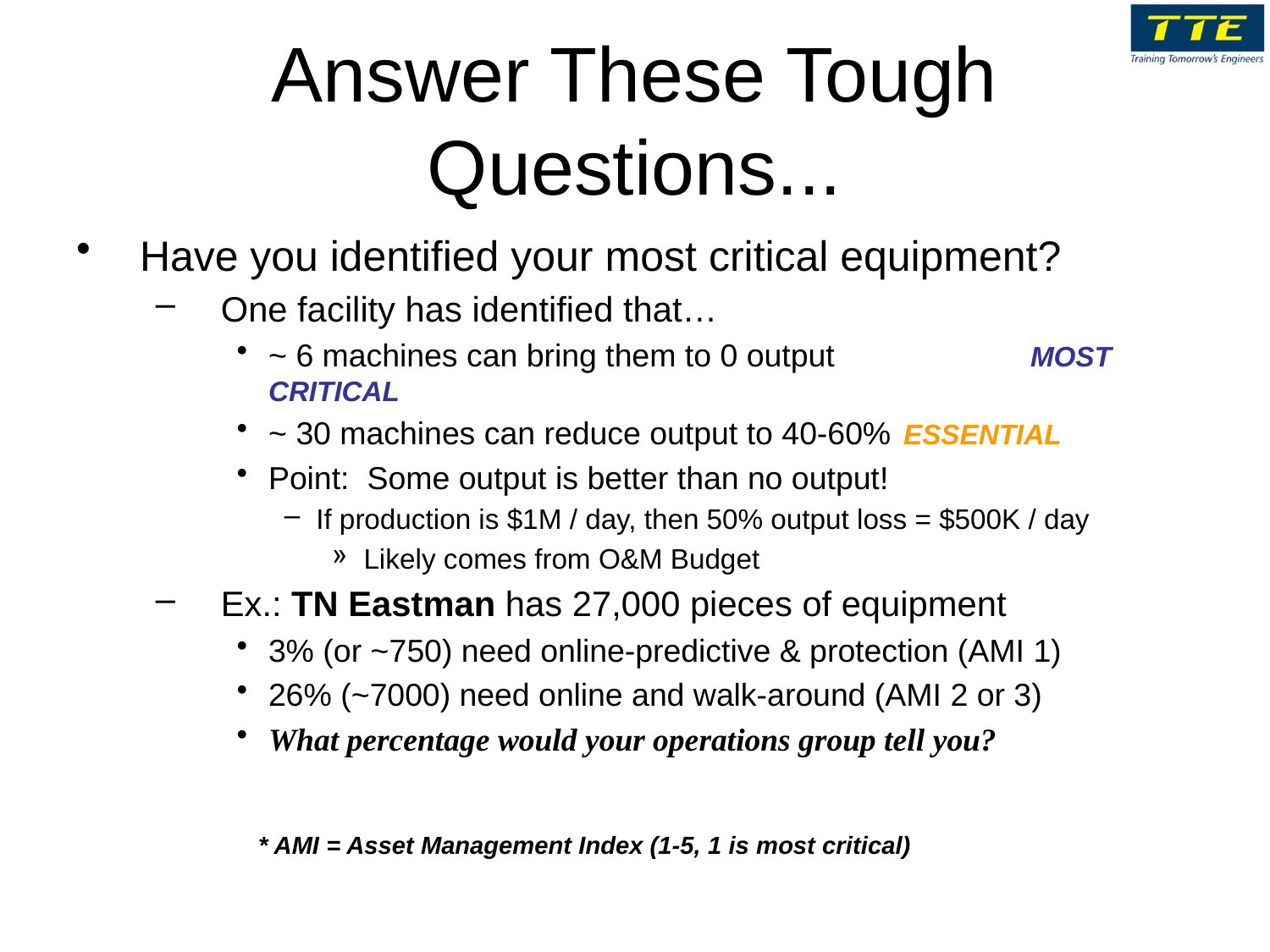

# Answer These Tough Questions...
Have you identified your most critical equipment?
One facility has identified that…
~ 6 machines can bring them to 0 output		MOST CRITICAL
~ 30 machines can reduce output to 40-60%	ESSENTIAL
Point:  Some output is better than no output!
If production is $1M / day, then 50% output loss = $500K / day
Likely comes from O&M Budget
Ex.: TN Eastman has 27,000 pieces of equipment
3% (or ~750) need online-predictive & protection (AMI 1)
26% (~7000) need online and walk-around (AMI 2 or 3)
What percentage would your operations group tell you?

* AMI = Asset Management Index (1-5, 1 is most critical)